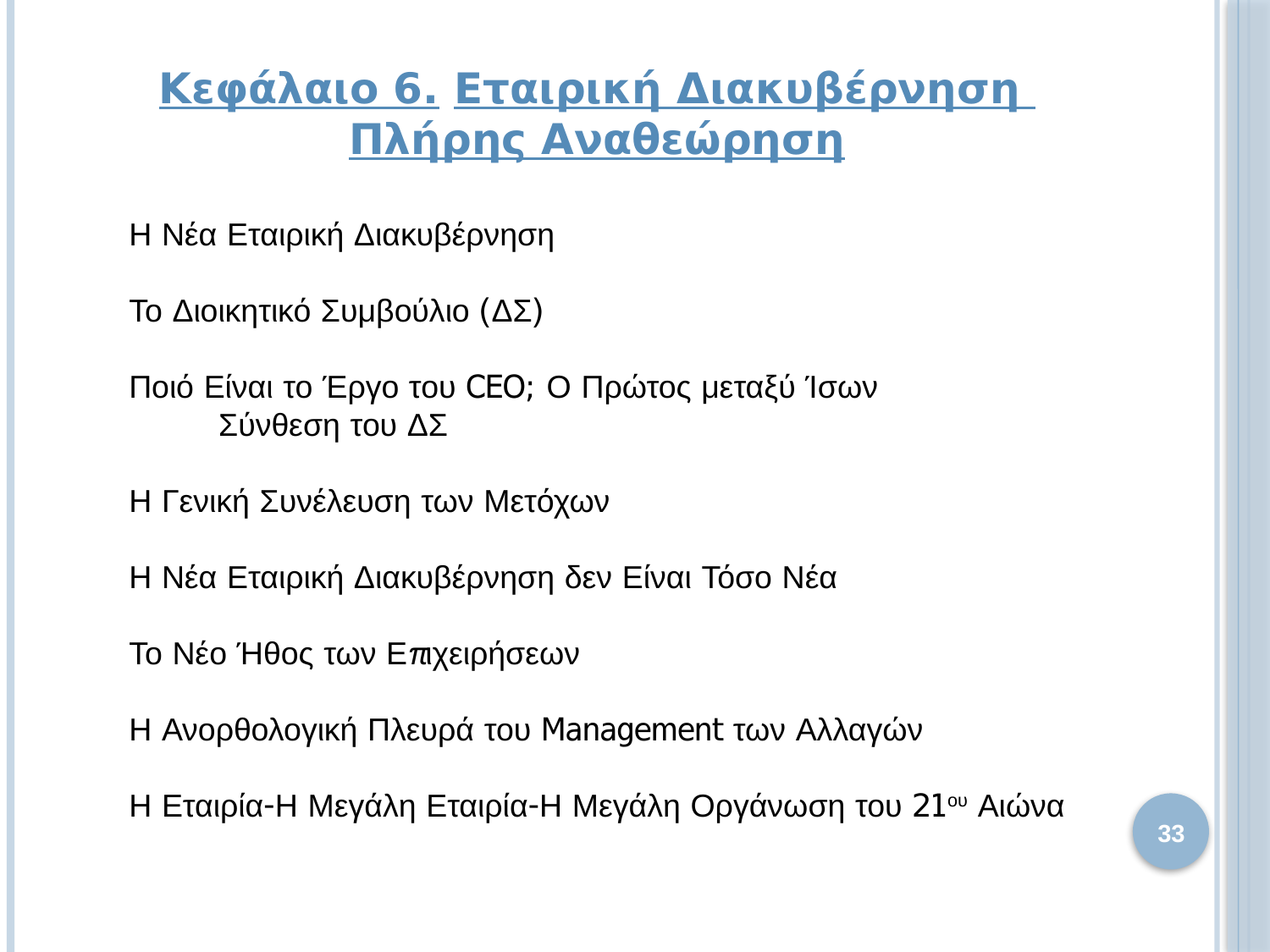

Κεφάλαιο 6. Εταιρική Διακυβέρνηση
Πλήρης Αναθεώρηση

Η Νέα Εταιρική Διακυβέρνηση

Το Διοικητικό Συμβούλιο (ΔΣ)

Ποιό Είναι το Έργο του CEO; Ο Πρώτος μεταξύ Ίσων
         Σύνθεση του ΔΣ

Η Γενική Συνέλευση των Μετόχων

Η Νέα Εταιρική Διακυβέρνηση δεν Είναι Τόσο Νέα

Το Νέο Ήθος των Επιχειρήσεων

Η Ανορθολογική Πλευρά του Management των Αλλαγών

Η Εταιρία-Η Μεγάλη Εταιρία-Η Μεγάλη Οργάνωση του 21ου Αιώνα

33